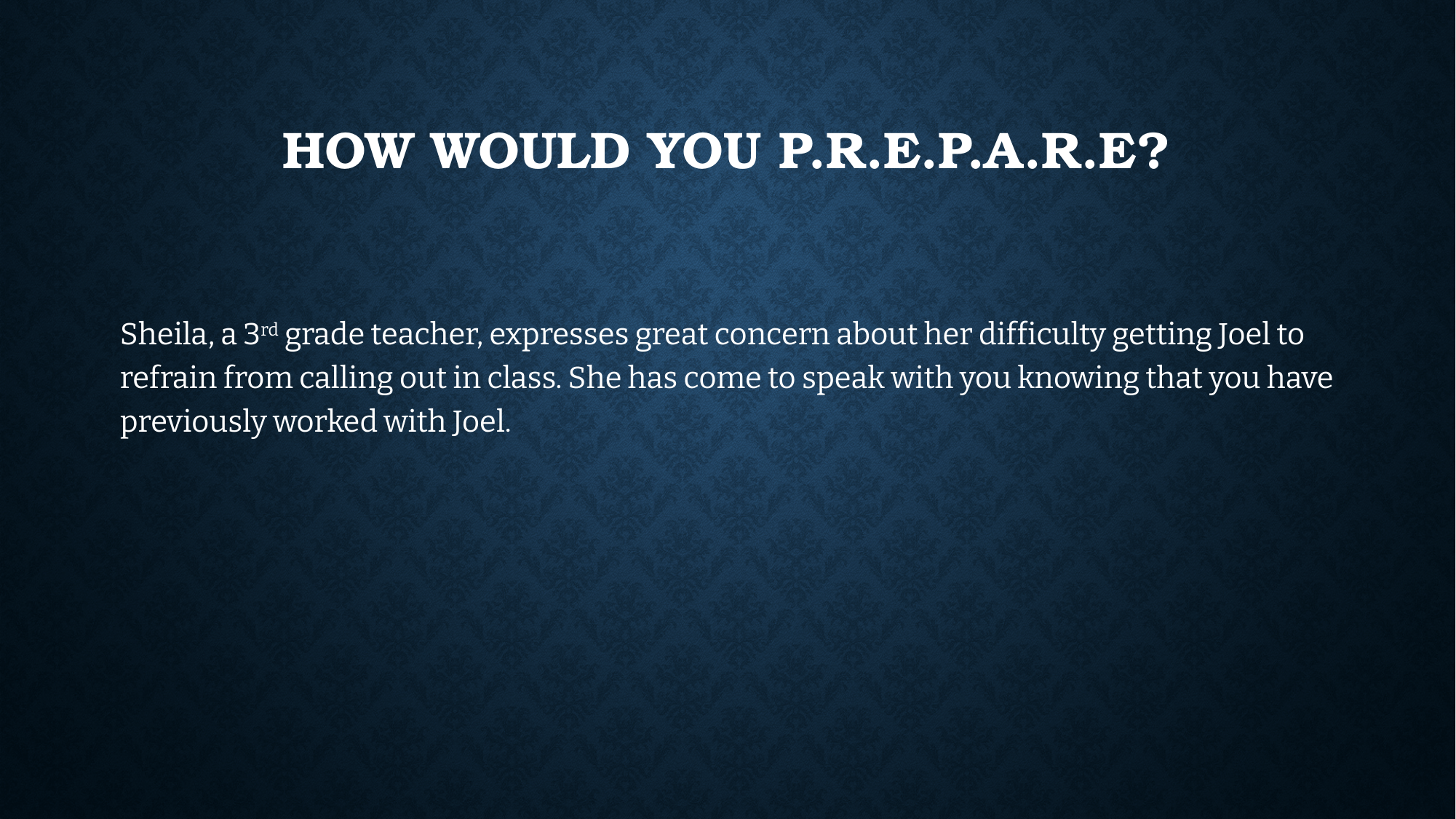

# How Would You P.R.E.P.A.R.E?

Sheila, a 3rd grade teacher, expresses great concern about her difficulty getting Joel to refrain from calling out in class. She has come to speak with you knowing that you have previously worked with Joel.